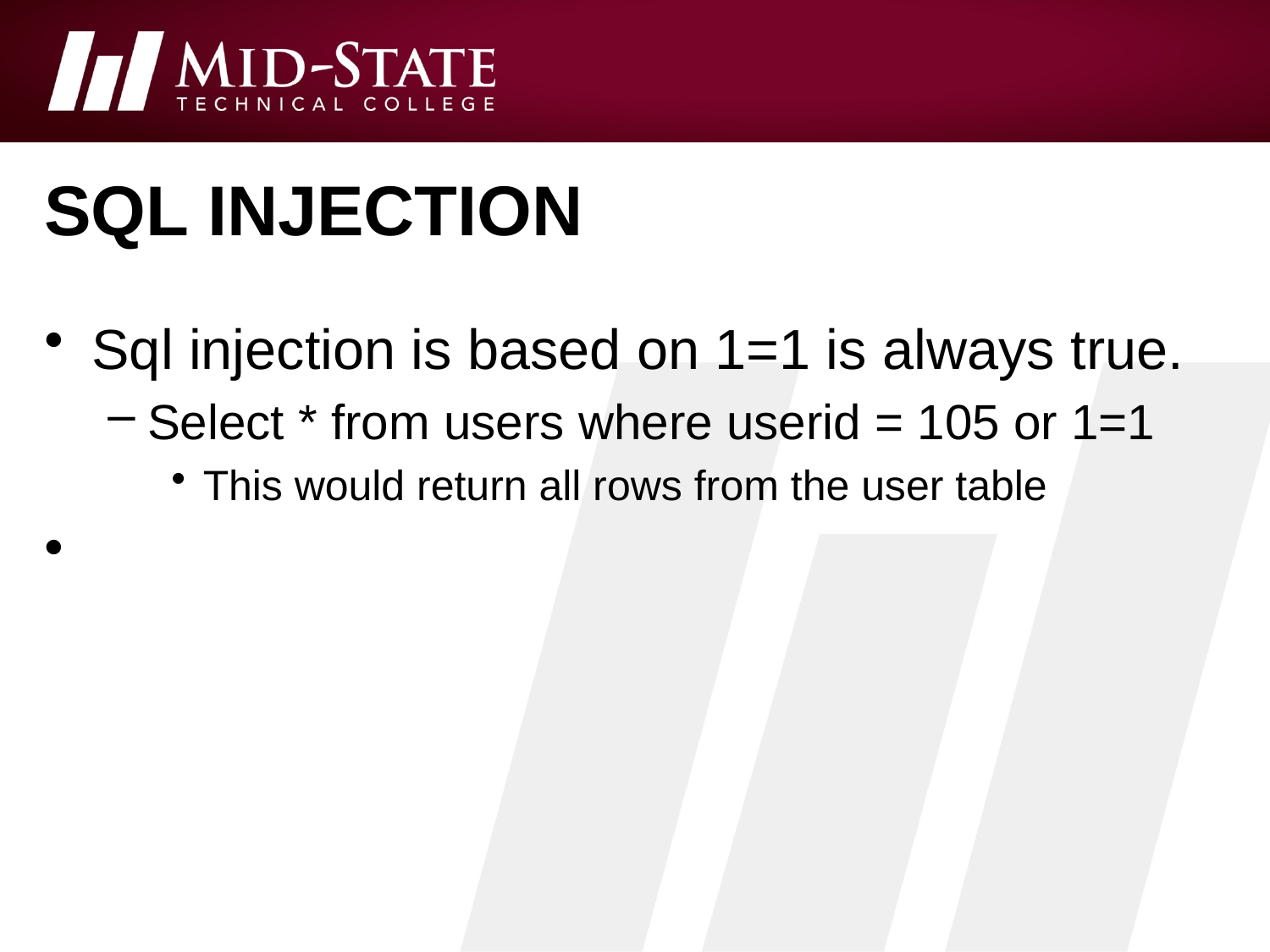

# Sql injection
Sql injection is based on 1=1 is always true.
Select * from users where userid = 105 or 1=1
This would return all rows from the user table